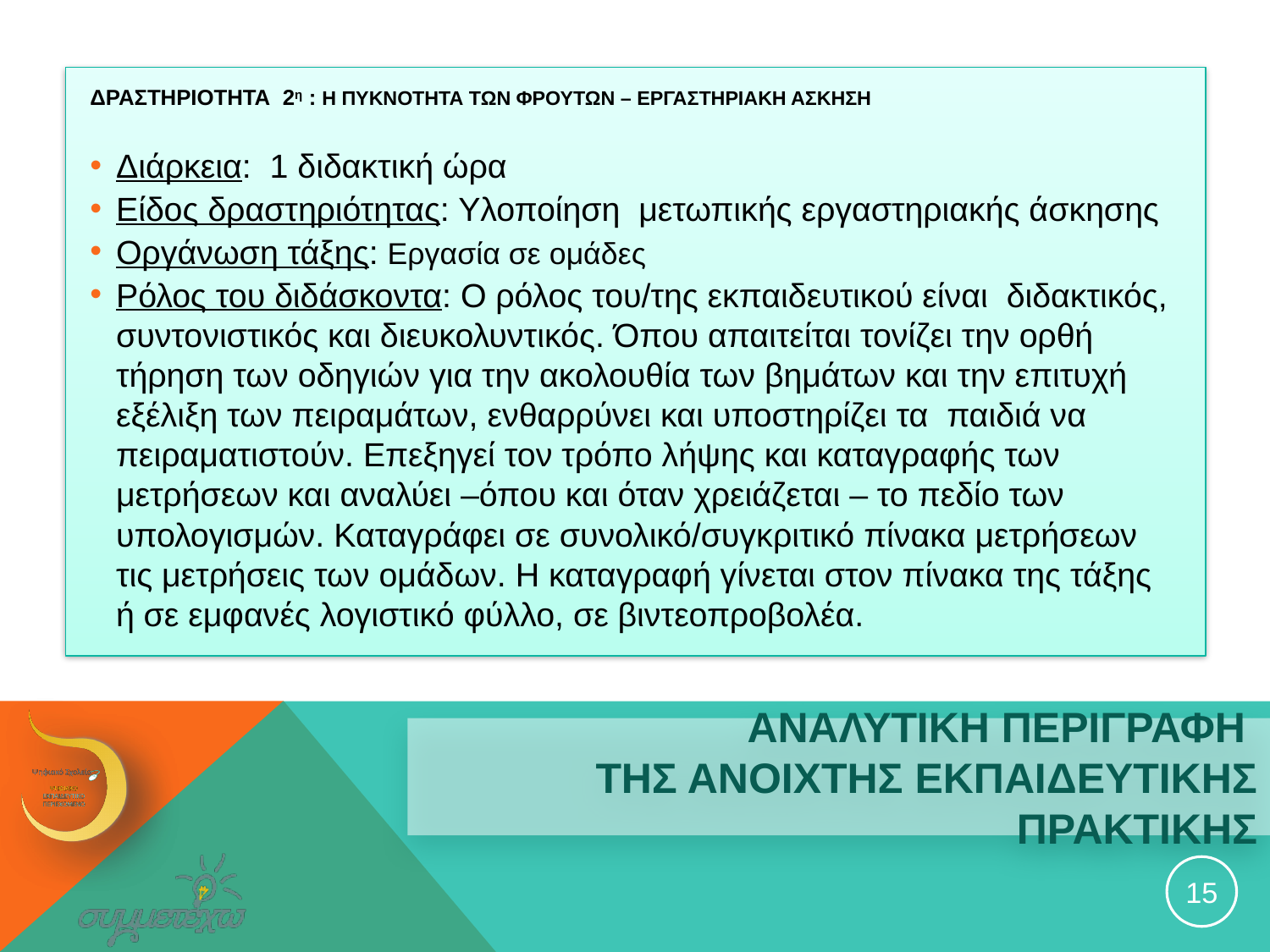

ΔΡΑΣΤΗΡΙΟΤΗΤΑ  2η : Η ΠΥΚΝΟΤΗΤΑ ΤΩΝ ΦΡΟΥΤΩΝ – ΕΡΓΑΣΤΗΡΙΑΚΗ ΑΣΚΗΣΗ

Διάρκεια:  1 διδακτική ώρα
Είδος δραστηριότητας: Υλοποίηση  μετωπικής εργαστηριακής άσκησης
Οργάνωση τάξης: Εργασία σε ομάδες
Ρόλος του διδάσκοντα: Ο ρόλος του/της εκπαιδευτικού είναι  διδακτικός, συντονιστικός και διευκολυντικός. Όπου απαιτείται τονίζει την ορθή τήρηση των οδηγιών για την ακολουθία των βημάτων και την επιτυχή εξέλιξη των πειραμάτων, ενθαρρύνει και υποστηρίζει τα  παιδιά να πειραματιστούν. Επεξηγεί τον τρόπο λήψης και καταγραφής των μετρήσεων και αναλύει –όπου και όταν χρειάζεται – το πεδίο των υπολογισμών. Καταγράφει σε συνολικό/συγκριτικό πίνακα μετρήσεων τις μετρήσεις των ομάδων. Η καταγραφή γίνεται στον πίνακα της τάξης ή σε εμφανές λογιστικό φύλλο, σε βιντεοπροβολέα.
# ΑΝΑΛΥΤΙΚΗ ΠΕΡΙΓΡΑΦΗ ΤΗΣ ανοιχτησ εκπαιδευτικησ ΠΡΑΚΤΙΚΗΣ
15